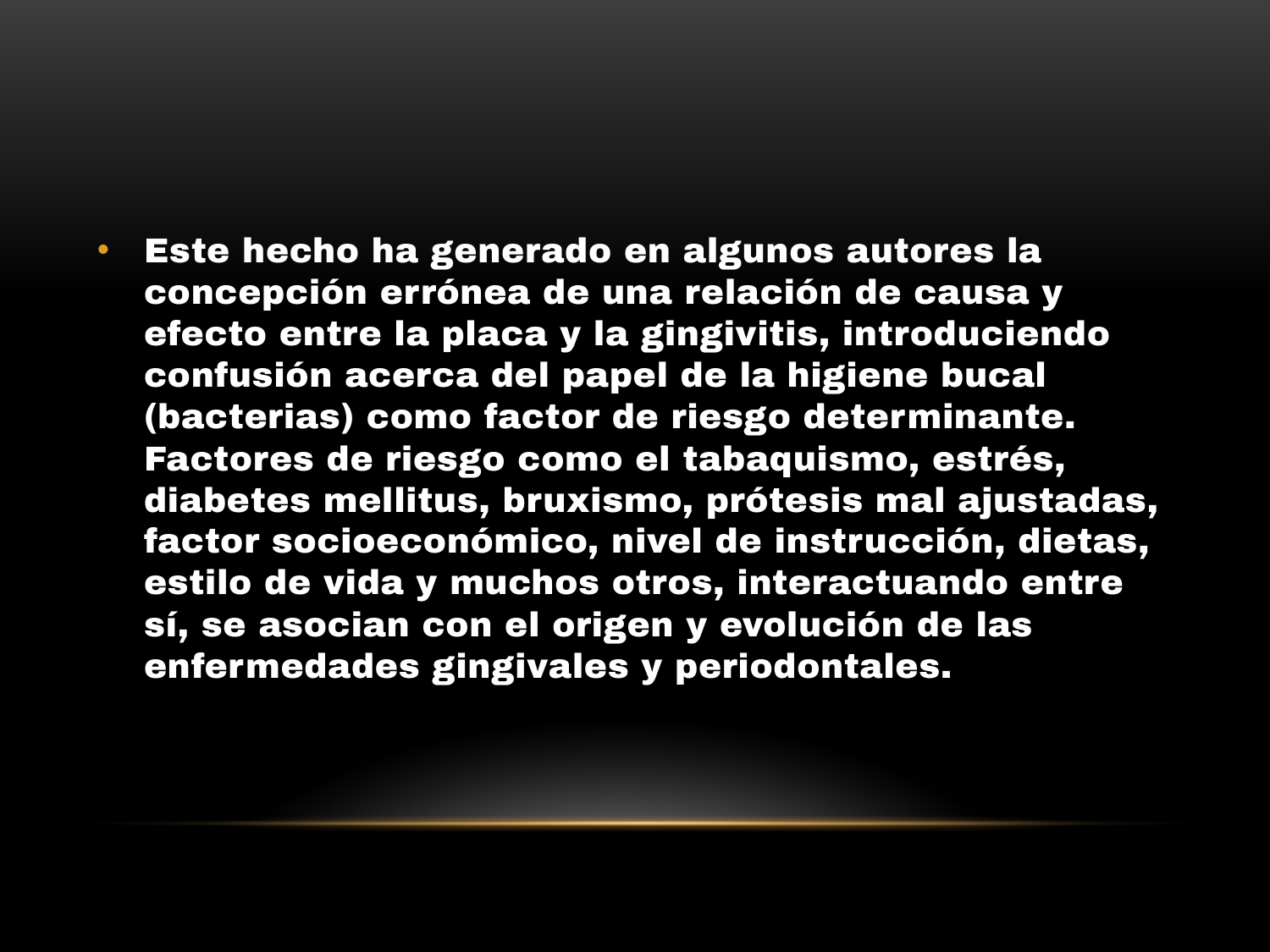

#
Este hecho ha generado en algunos autores la concepción errónea de una relación de causa y efecto entre la placa y la gingivitis, introduciendo confusión acerca del papel de la higiene bucal (bacterias) como factor de riesgo determinante. Factores de riesgo como el tabaquismo, estrés, diabetes mellitus, bruxismo, prótesis mal ajustadas, factor socioeconómico, nivel de instrucción, dietas, estilo de vida y muchos otros, interactuando entre sí, se asocian con el origen y evolución de las enfermedades gingivales y periodontales.